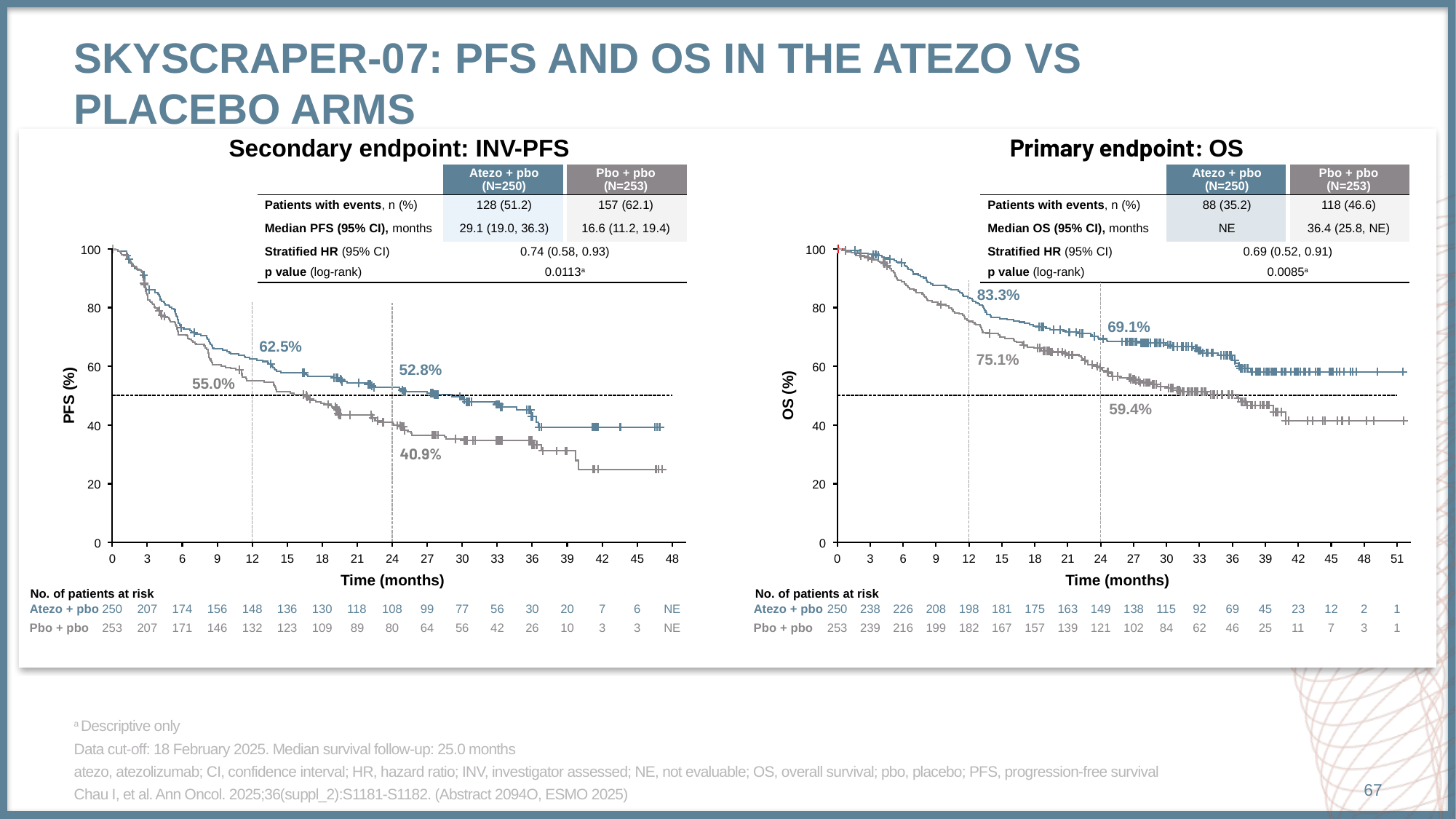

# SKYSCRAPER-07: PFS and OS in the ATEZO vs PLACEBO arms

Secondary endpoint: INV-PFS
Primary endpoint: OS
|  | Atezo + pbo (N=250) | Pbo + pbo (N=253) |
| --- | --- | --- |
| Patients with events, n (%) | 128 (51.2) | 157 (62.1) |
| Median PFS (95% CI), months | 29.1 (19.0, 36.3) | 16.6 (11.2, 19.4) |
| Stratified HR (95% CI) | 0.74 (0.58, 0.93) |  |
| p value (log-rank) | 0.0113a |  |
|  | Atezo + pbo (N=250) | Pbo + pbo (N=253) |
| --- | --- | --- |
| Patients with events, n (%) | 88 (35.2) | 118 (46.6) |
| Median OS (95% CI), months | NE | 36.4 (25.8, NE) |
| Stratified HR (95% CI) | 0.69 (0.52, 0.91) |  |
| p value (log-rank) | 0.0085a |  |
100

80
60
PFS (%)
40
20
100
80
60
40
20
0

OS (%)

83.3%

69.1%
62.5%
75.1%
52.8%
55.0%
59.4%

40.9%
0

0
3
6
9
12
15
18
21
24
27
30
33
36
39
42
45
48
Time (months)

0
3
6
9
12
15
18
21
24
27
30
33
36
39
42
45
48
51
Time (months)
No. of patients at risk
No. of patients at risk
Atezo + pbo
Atezo + pbo
250
207
174
156
148
136
130
118
108
99
77
56
30
20
7
6
NE
250
238
226
208
198
181
175
163
149
138
115
92
69
45
23
12
2
1
Pbo + pbo
Pbo + pbo
253
207
171
146
132
123
109
89
80
64
56
42
26
10
3
3
NE
253
239
216
199
182
167
157
139
121
102
84
62
46
25
11
7
3
1
a Descriptive only
Data cut-off: 18 February 2025. Median survival follow-up: 25.0 months
atezo, atezolizumab; CI, confidence interval; HR, hazard ratio; INV, investigator assessed; NE, not evaluable; OS, overall survival; pbo, placebo; PFS, progression-free survival
Chau I, et al. Ann Oncol. 2025;36(suppl_2):S1181-S1182. (Abstract 2094O, ESMO 2025)
67